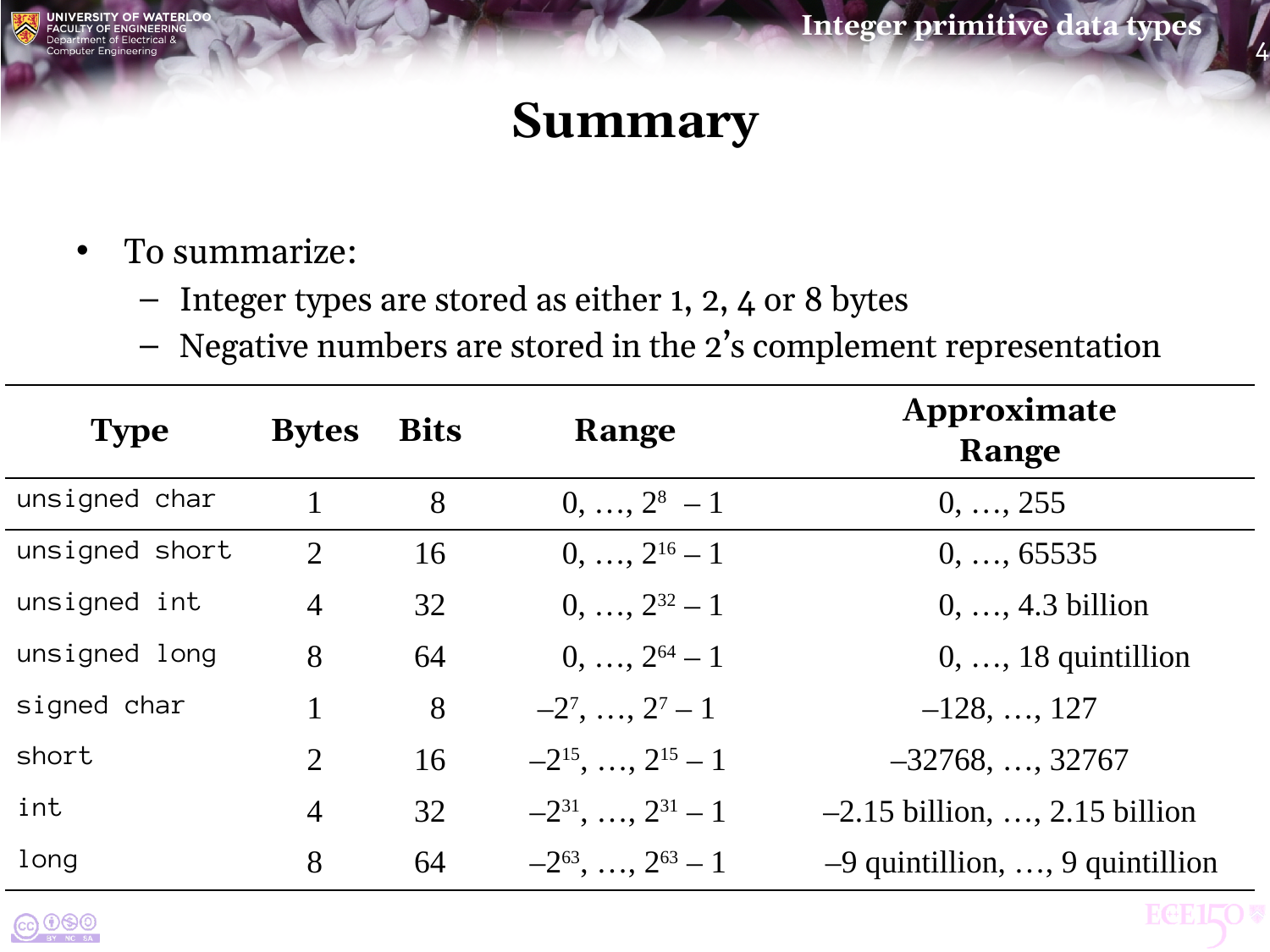

# Summary
To summarize:
Integer types are stored as either 1, 2, 4 or 8 bytes
Negative numbers are stored in the 2’s complement representation
| Type | Bytes | Bits | Range | Approximate Range |
| --- | --- | --- | --- | --- |
| unsigned char | 1 | 8 | 0, …, 28 – 1 | 0, …, 255 |
| unsigned short | 2 | 16 | 0, …, 216 – 1 | 0, …, 65535 |
| unsigned int | 4 | 32 | 0, …, 232 – 1 | 0, …, 4.3 billion |
| unsigned long | 8 | 64 | 0, …, 264 – 1 | 0, …, 18 quintillion |
| signed char | 1 | 8 | –27, …, 27 – 1 | –128, …, 127 |
| short | 2 | 16 | –215, …, 215 – 1 | –32768, …, 32767 |
| int | 4 | 32 | –231, …, 231 – 1 | –2.15 billion, …, 2.15 billion |
| long | 8 | 64 | –263, …, 263 – 1 | –9 quintillion, …, 9 quintillion |